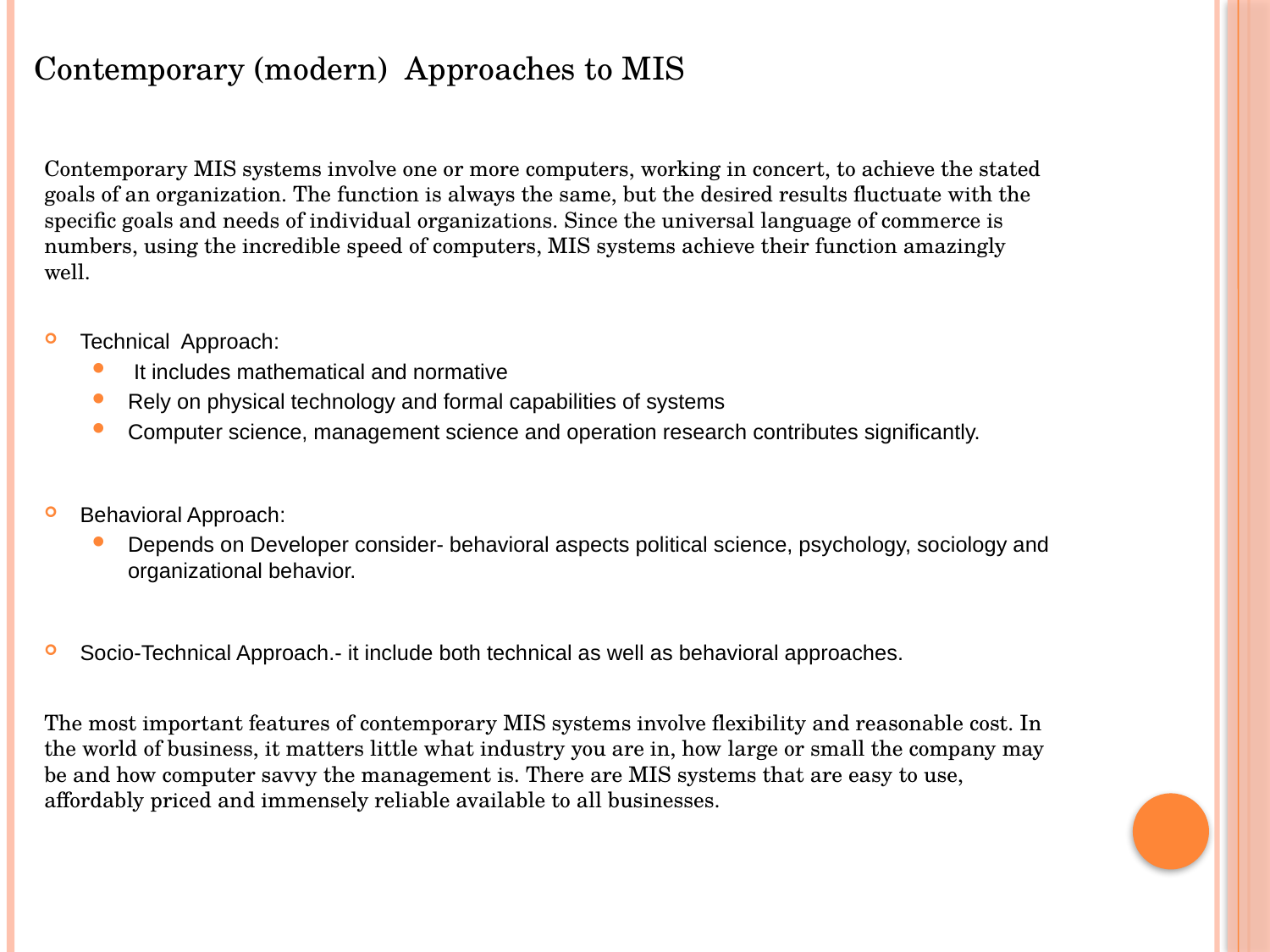

Contemporary (modern)  Approaches to MIS

Contemporary MIS systems involve one or more computers, working in concert, to achieve the stated goals of an organization. The function is always the same, but the desired results fluctuate with the specific goals and needs of individual organizations. Since the universal language of commerce is numbers, using the incredible speed of computers, MIS systems achieve their function amazingly well.

Technical  Approach:
 It includes mathematical and normative
Rely on physical technology and formal capabilities of systems
Computer science, management science and operation research contributes significantly.

Behavioral Approach:
Depends on Developer consider- behavioral aspects political science, psychology, sociology and organizational behavior.

Socio-Technical Approach.- it include both technical as well as behavioral approaches.

The most important features of contemporary MIS systems involve flexibility and reasonable cost. In the world of business, it matters little what industry you are in, how large or small the company may be and how computer savvy the management is. There are MIS systems that are easy to use, affordably priced and immensely reliable available to all businesses.